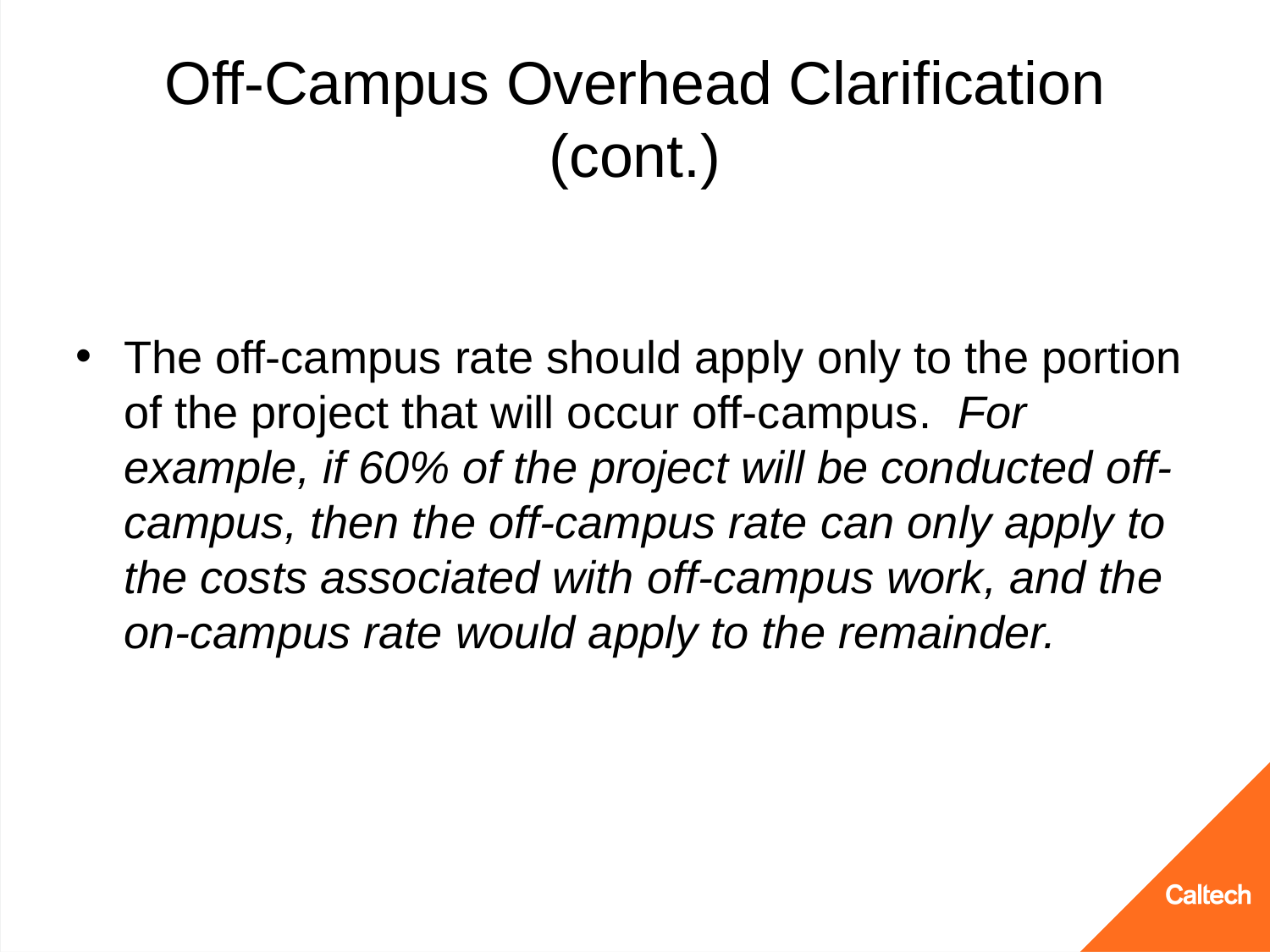

# Off-Campus Overhead Clarification (cont.)
The off-campus rate should apply only to the portion of the project that will occur off-campus.  For example, if 60% of the project will be conducted off-campus, then the off-campus rate can only apply to the costs associated with off-campus work, and the on-campus rate would apply to the remainder.